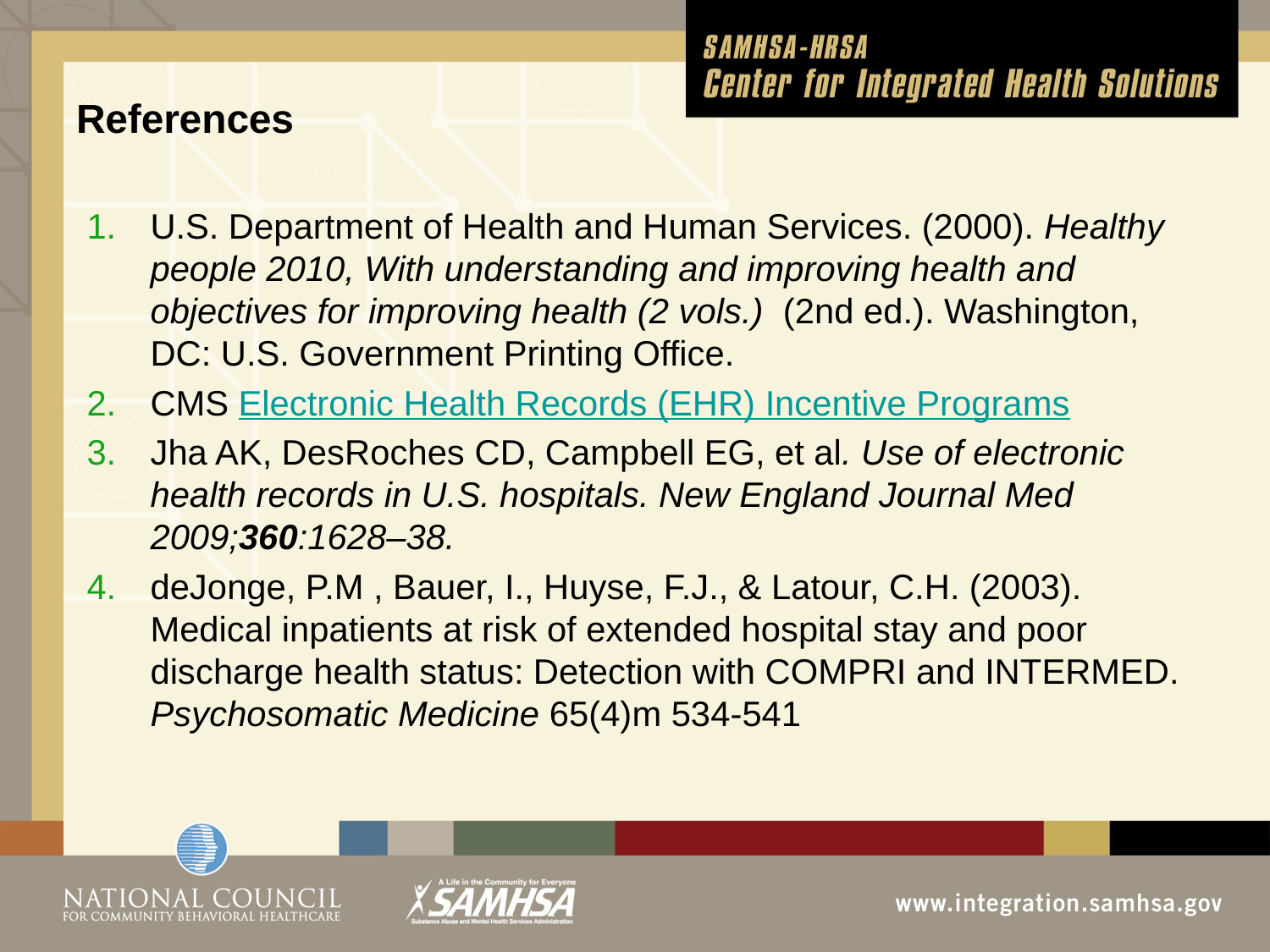

# References

U.S. Department of Health and Human Services. (2000). Healthy people 2010, With understanding and improving health and objectives for improving health (2 vols.)  (2nd ed.). Washington, DC: U.S. Government Printing Office.
CMS Electronic Health Records (EHR) Incentive Programs
Jha AK, DesRoches CD, Campbell EG, et al. Use of electronic health records in U.S. hospitals. New England Journal Med 2009;360:1628–38.
deJonge, P.M , Bauer, I., Huyse, F.J., & Latour, C.H. (2003). Medical inpatients at risk of extended hospital stay and poor discharge health status: Detection with COMPRI and INTERMED. Psychosomatic Medicine 65(4)m 534-541